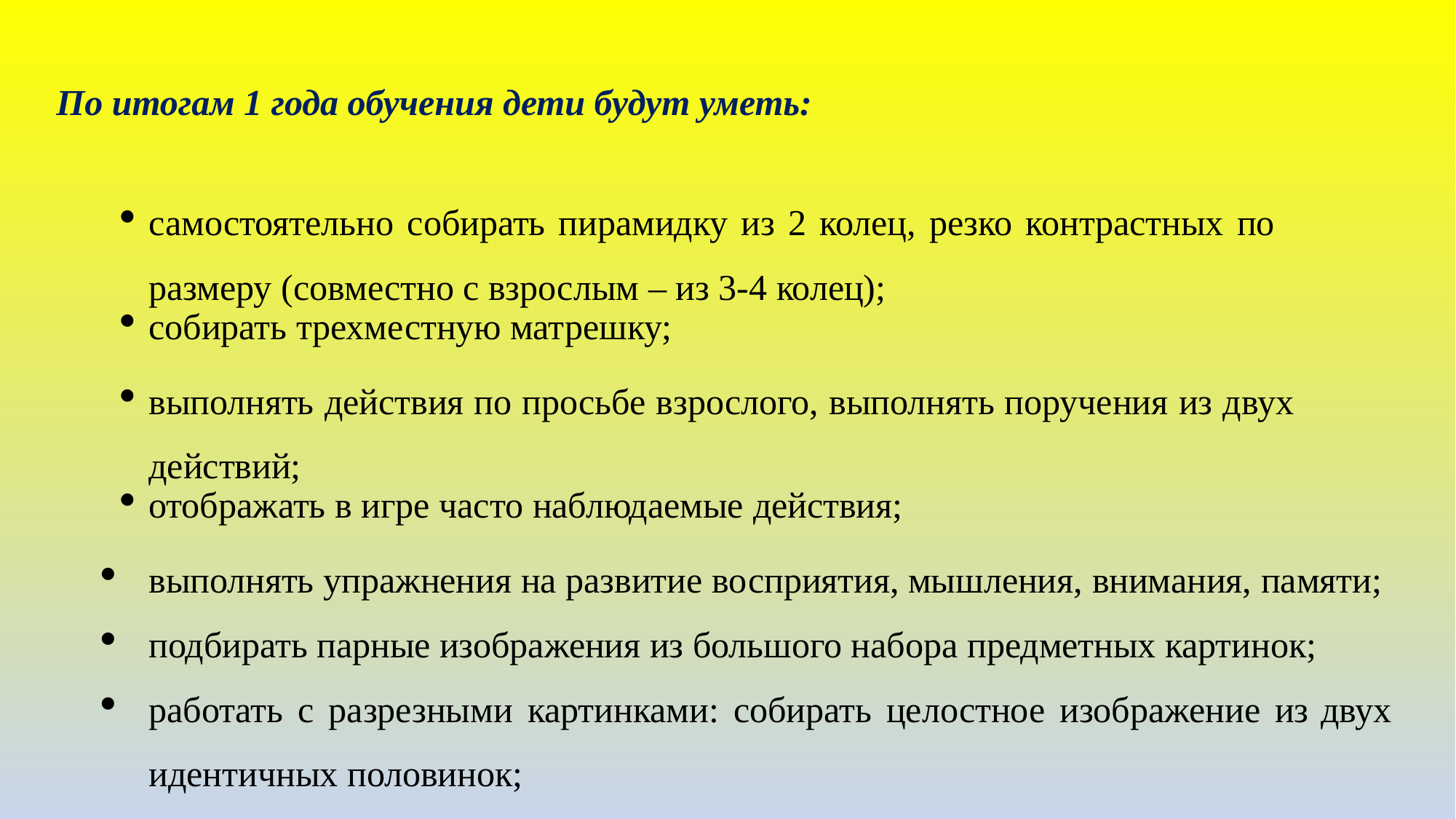

По итогам 1 года обучения дети будут уметь:

самостоятельно собирать пирамидку из 2 колец, резко контрастных по размеру (совместно с взрослым – из 3-4 колец);
собирать трехместную матрешку;
выполнять действия по просьбе взрослого, выполнять поручения из двух действий;
отображать в игре часто наблюдаемые действия;
выполнять упражнения на развитие восприятия, мышления, внимания, памяти;
подбирать парные изображения из большого набора предметных картинок;
работать с разрезными картинками: собирать целостное изображение из двух идентичных половинок;